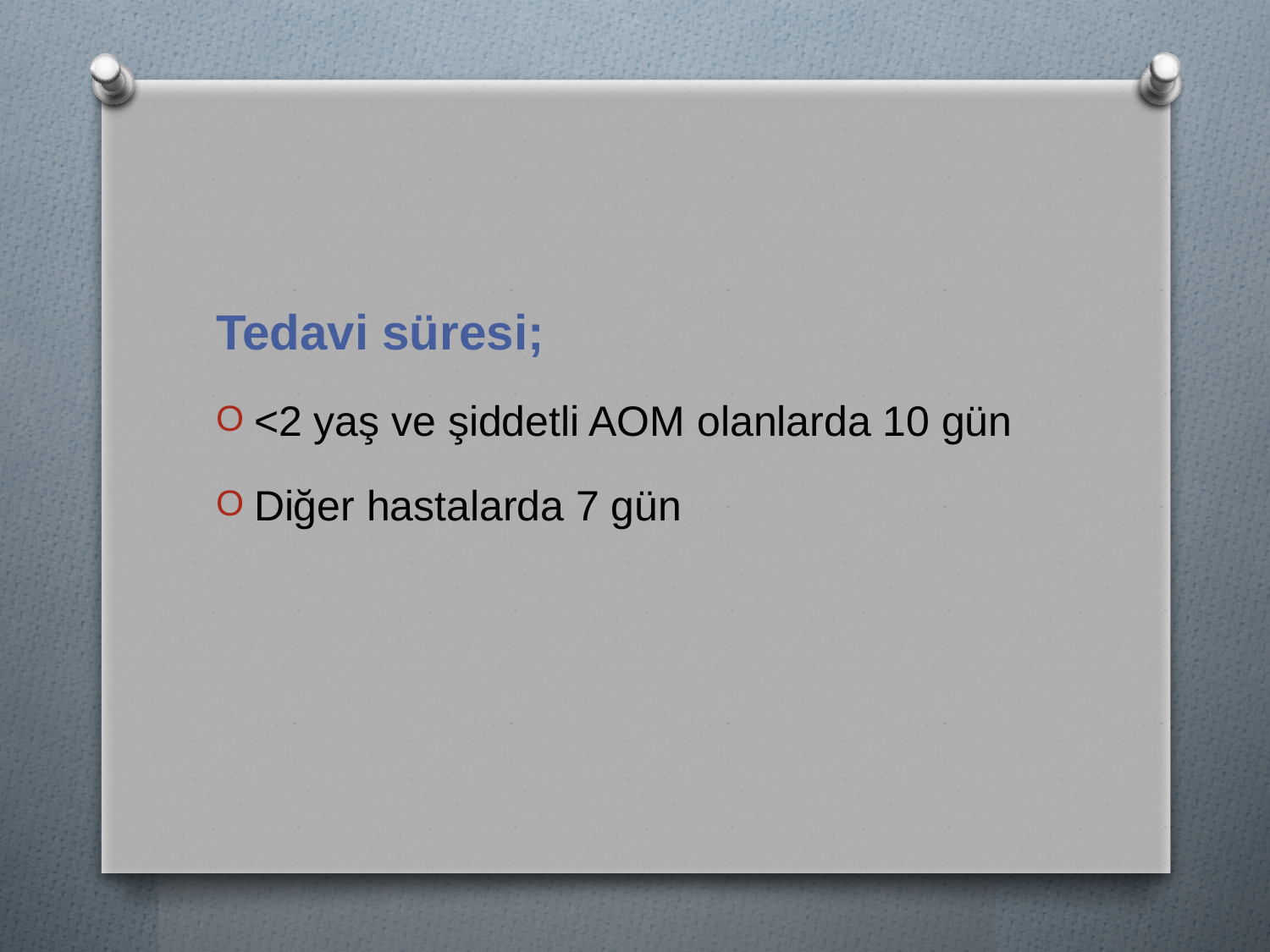

#
Tedavi süresi;
<2 yaş ve şiddetli AOM olanlarda 10 gün
Diğer hastalarda 7 gün